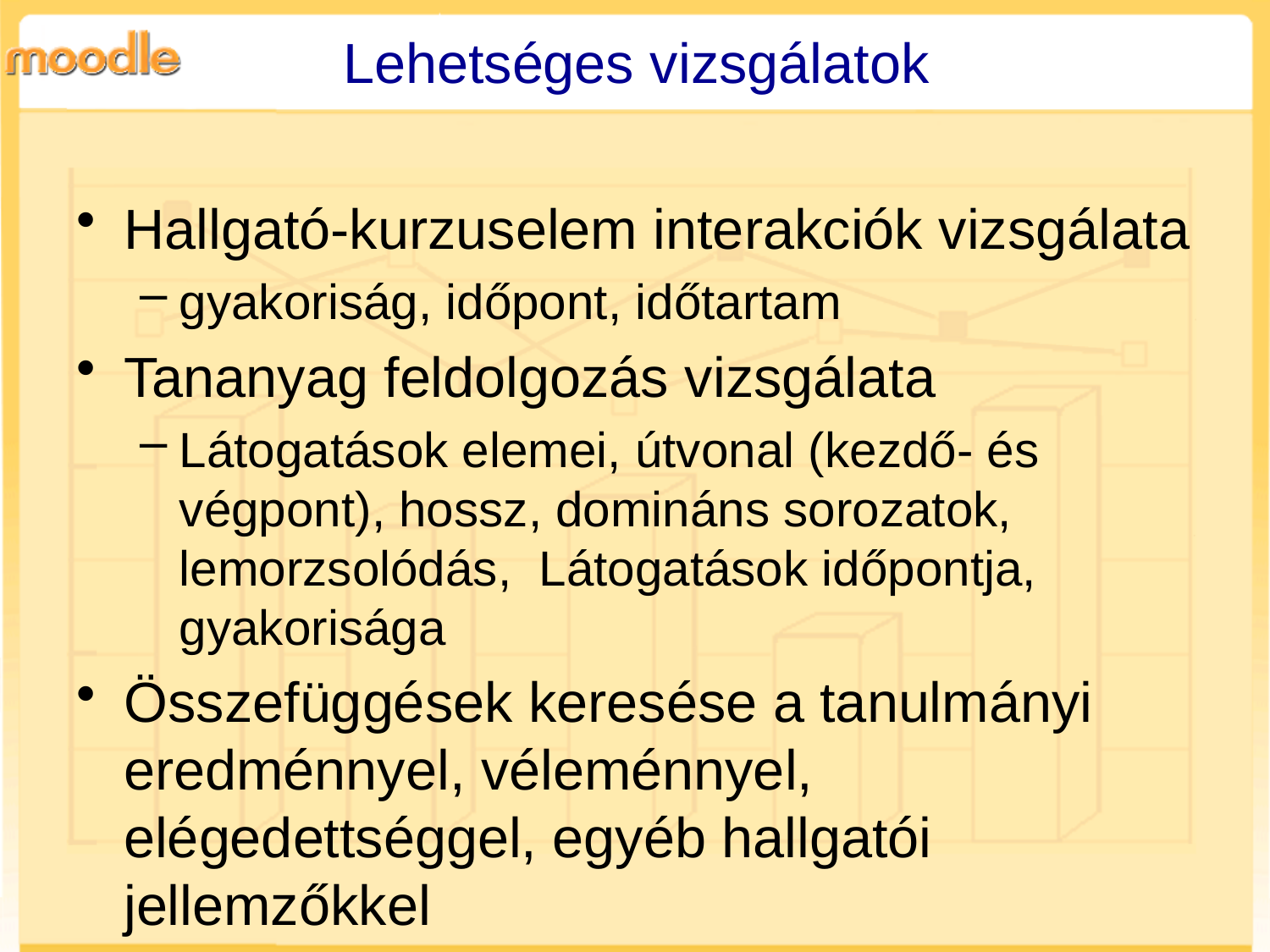

# Lehetséges vizsgálatok
Hallgató-kurzuselem interakciók vizsgálata
gyakoriság, időpont, időtartam
Tananyag feldolgozás vizsgálata
Látogatások elemei, útvonal (kezdő- és végpont), hossz, domináns sorozatok, lemorzsolódás,  Látogatások időpontja, gyakorisága
Összefüggések keresése a tanulmányi eredménnyel, véleménnyel, elégedettséggel, egyéb hallgatói jellemzőkkel